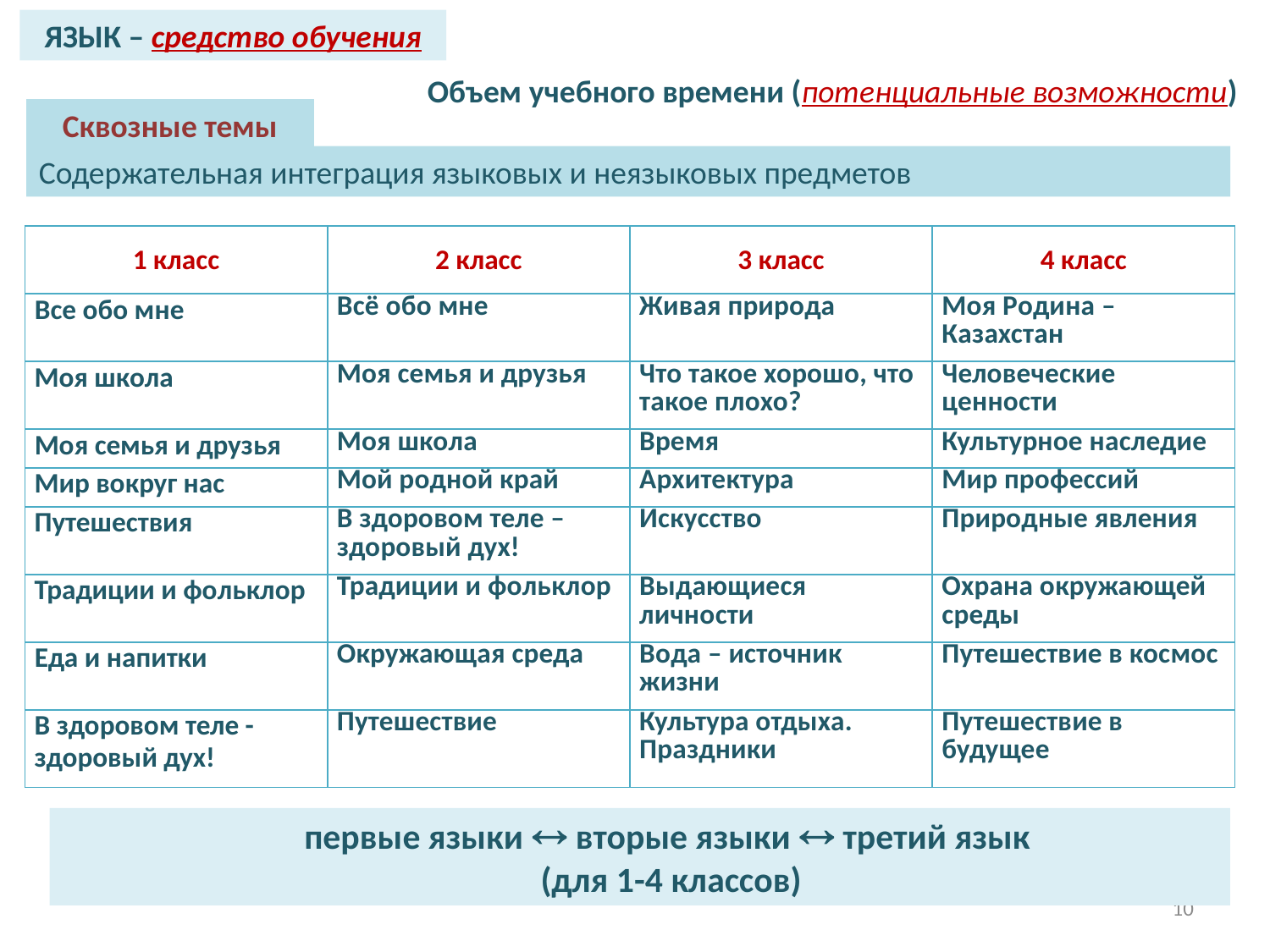

ЯЗЫК – средство обучения
Объем учебного времени (потенциальные возможности)
Сквозные темы
Содержательная интеграция языковых и неязыковых предметов
| 1 класс | 2 класс | 3 класс | 4 класс |
| --- | --- | --- | --- |
| Все обо мне | Всё обо мне | Живая природа | Моя Родина – Казахстан |
| Моя школа | Моя семья и друзья | Что такое хорошо, что такое плохо? | Человеческие ценности |
| Моя семья и друзья | Моя школа | Время | Культурное наследие |
| Мир вокруг нас | Мой родной край | Архитектура | Мир профессий |
| Путешествия | В здоровом теле – здоровый дух! | Искусство | Природные явления |
| Традиции и фольклор | Традиции и фольклор | Выдающиеся личности | Охрана окружающей среды |
| Еда и напитки | Окружающая среда | Вода – источник жизни | Путешествие в космос |
| В здоровом теле -здоровый дух! | Путешествие | Культура отдыха. Праздники | Путешествие в будущее |
первые языки ↔ вторые языки ↔ третий язык
(для 1-4 классов)
10